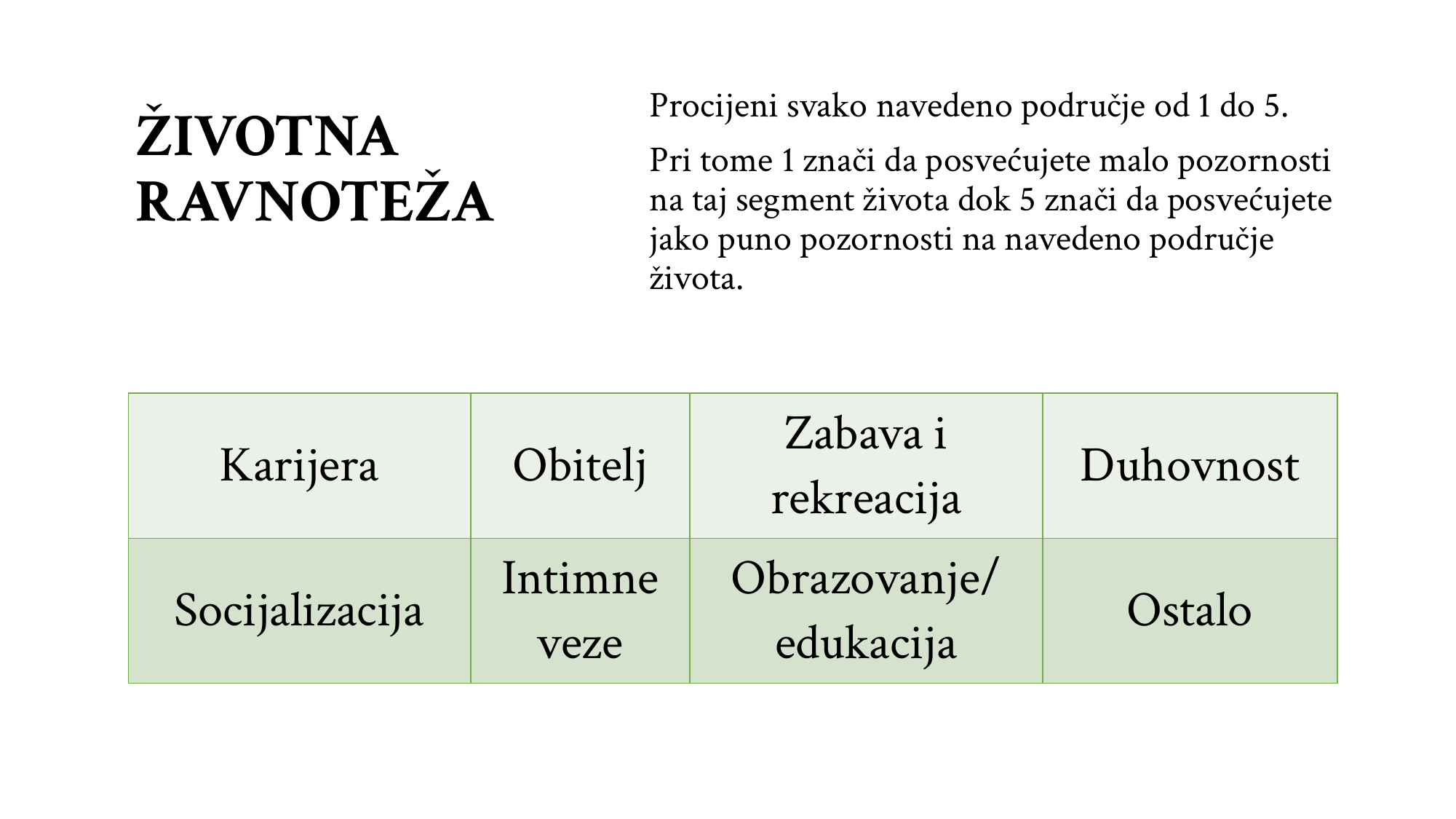

# ŽIVOTNA RAVNOTEŽA
Procijeni svako navedeno područje od 1 do 5.
Pri tome 1 znači da posvećujete malo pozornosti na taj segment života dok 5 znači da posvećujete jako puno pozornosti na navedeno područje života.
| Karijera | Obitelj | Zabava i rekreacija | Duhovnost |
| --- | --- | --- | --- |
| Socijalizacija | Intimne veze | Obrazovanje/ edukacija | Ostalo |